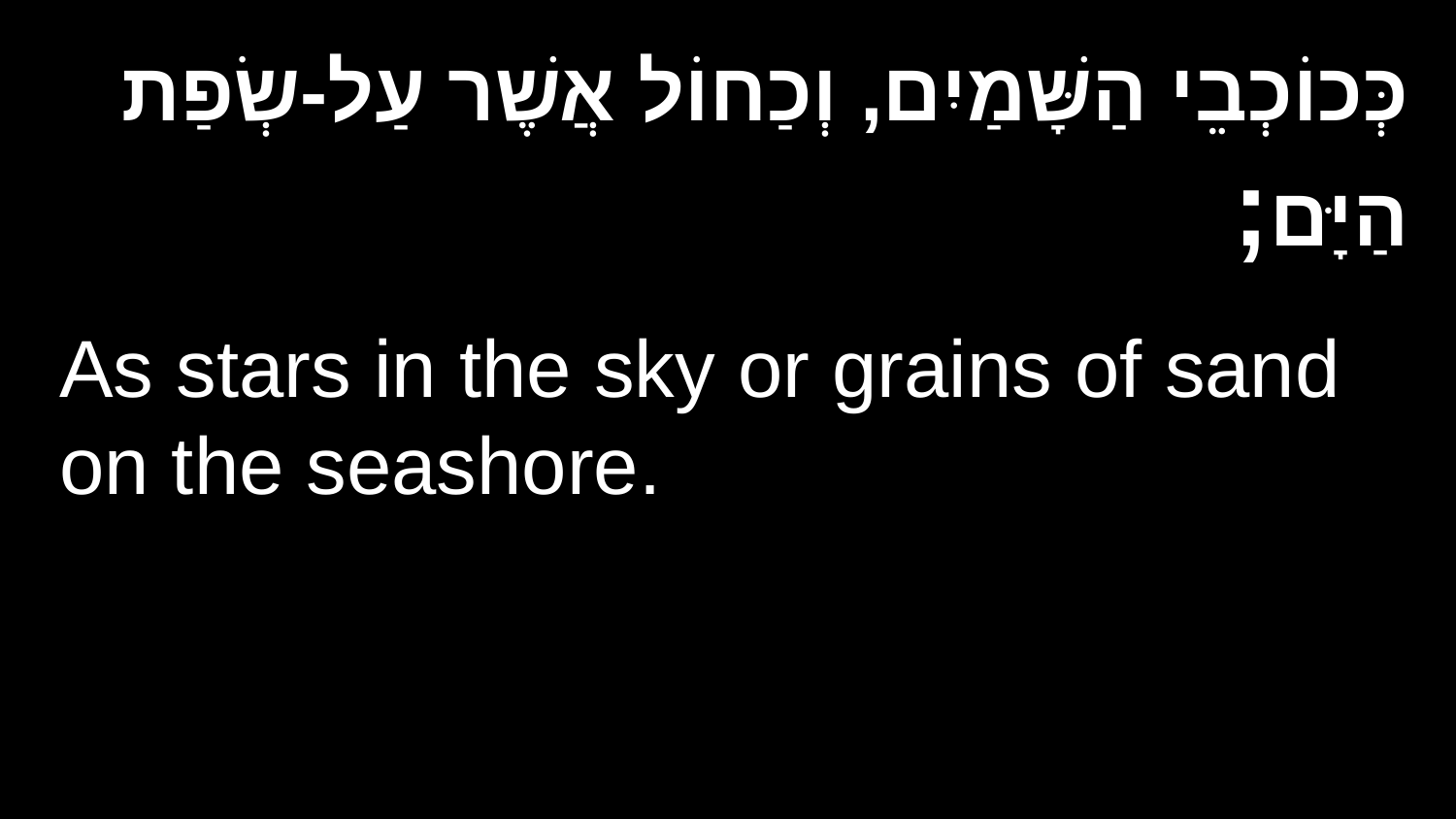

כְּכוֹכְבֵי הַשָּׁמַיִם, וְכַחוֹל אֲשֶׁר עַל-שְׂפַת הַיָּם;

As stars in the sky or grains of sand on the seashore.